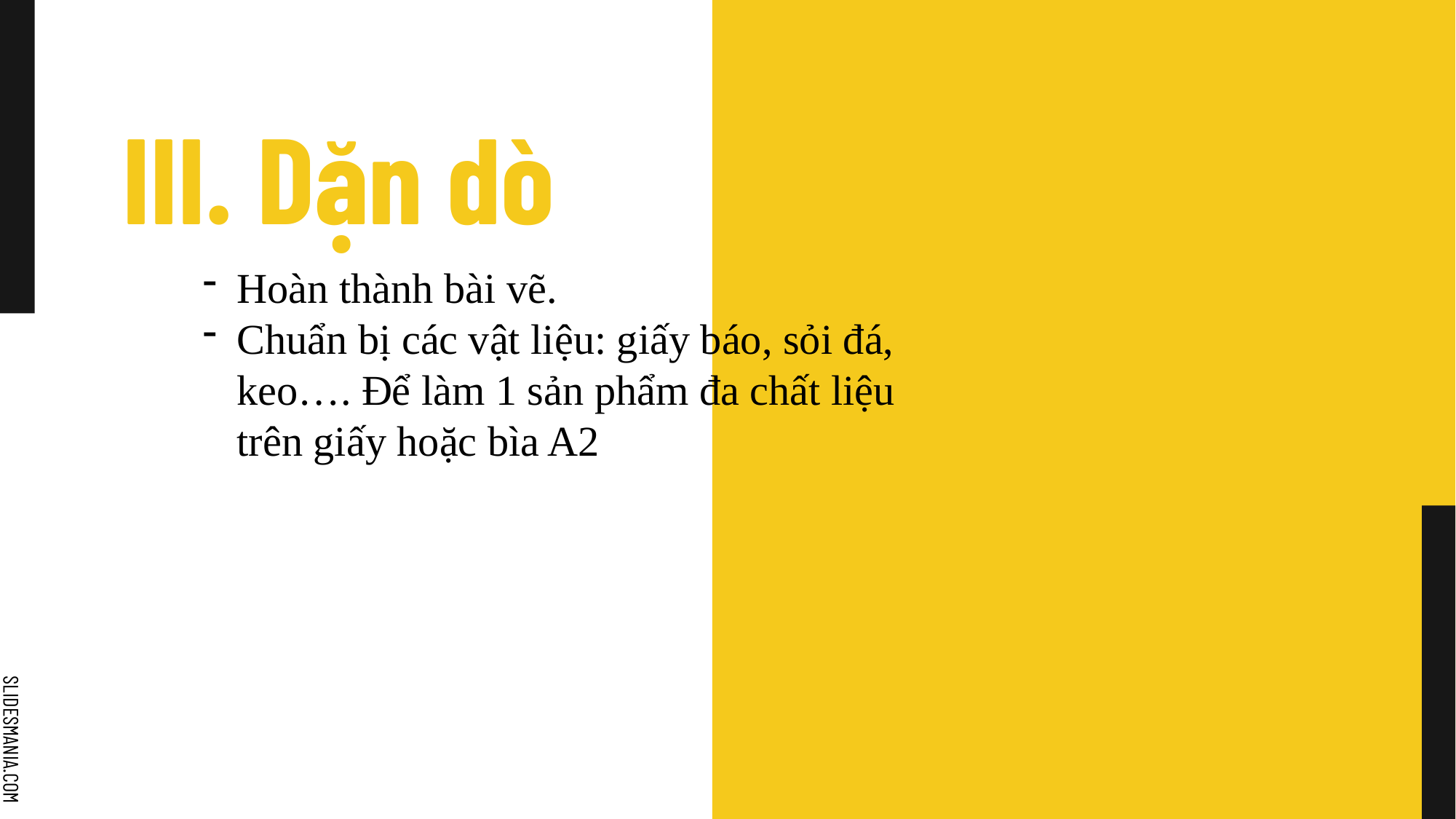

# III. Dặn dò
Hoàn thành bài vẽ.
Chuẩn bị các vật liệu: giấy báo, sỏi đá, keo…. Để làm 1 sản phẩm đa chất liệu trên giấy hoặc bìa A2